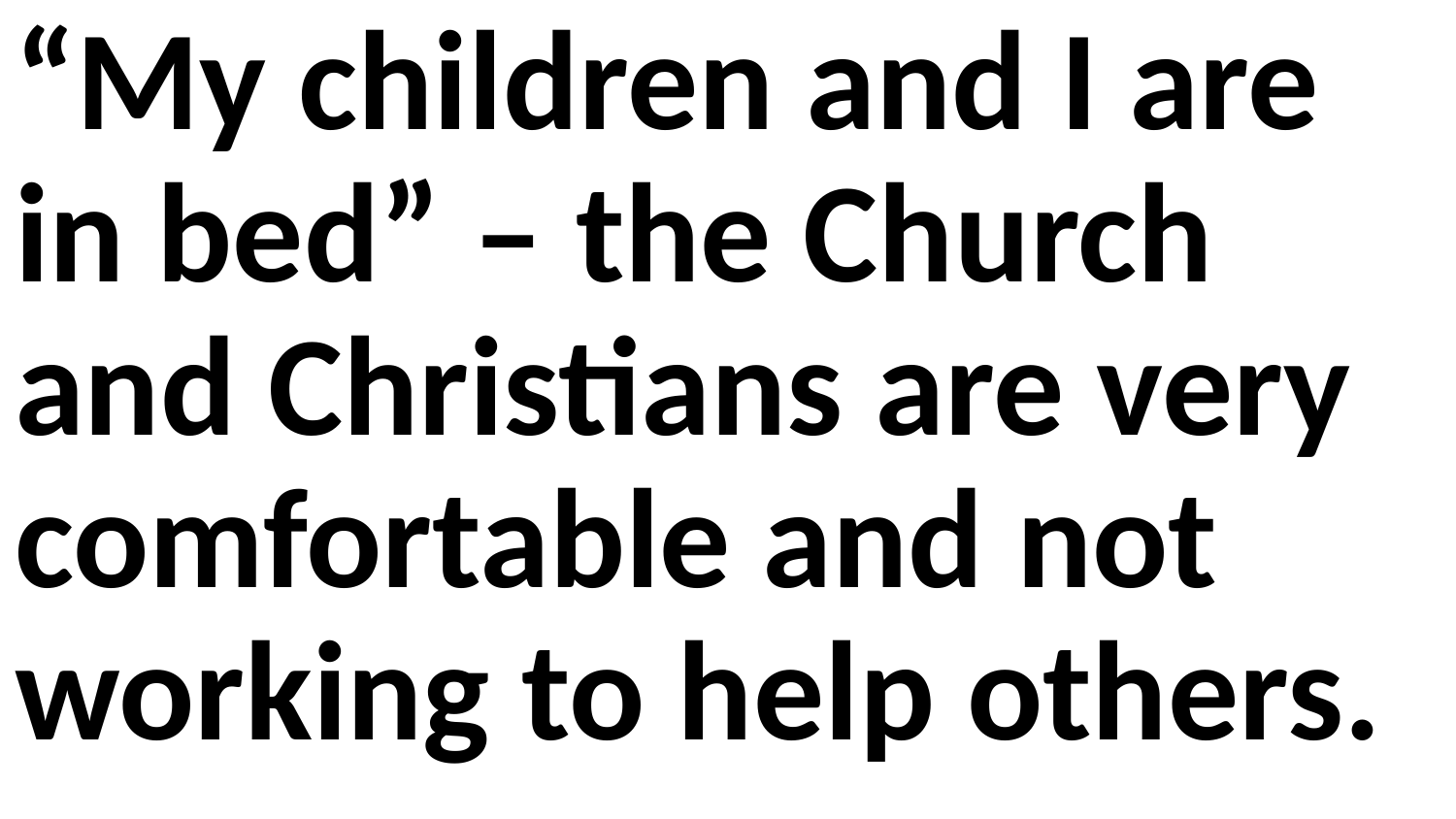

“My children and I are in bed” – the Church and Christians are very comfortable and not working to help others.